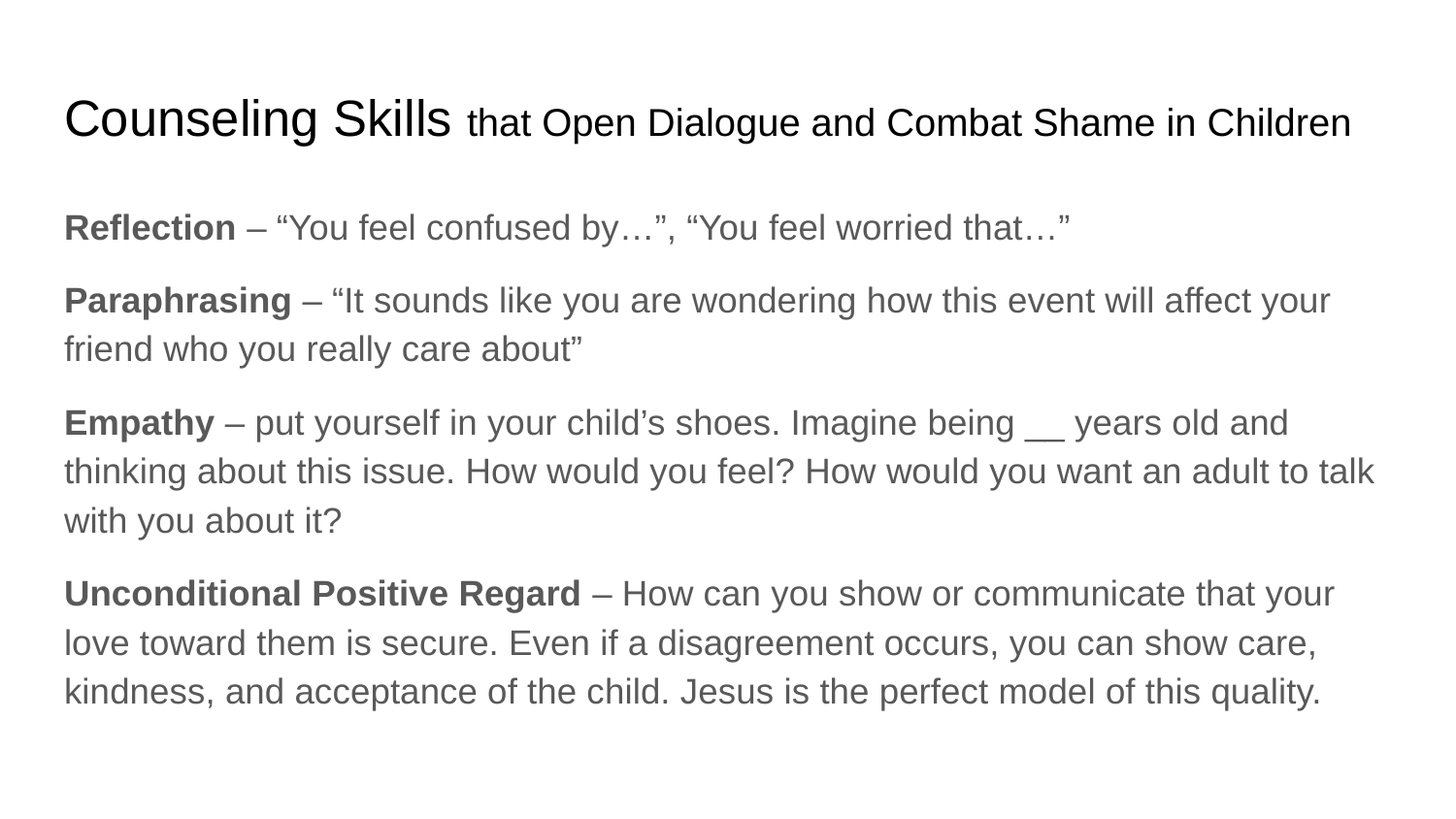

# Counseling Skills that Open Dialogue and Combat Shame in Children
Reflection – “You feel confused by…”, “You feel worried that…”
Paraphrasing – “It sounds like you are wondering how this event will affect your friend who you really care about”
Empathy – put yourself in your child’s shoes. Imagine being __ years old and thinking about this issue. How would you feel? How would you want an adult to talk with you about it?
Unconditional Positive Regard – How can you show or communicate that your love toward them is secure. Even if a disagreement occurs, you can show care, kindness, and acceptance of the child. Jesus is the perfect model of this quality.